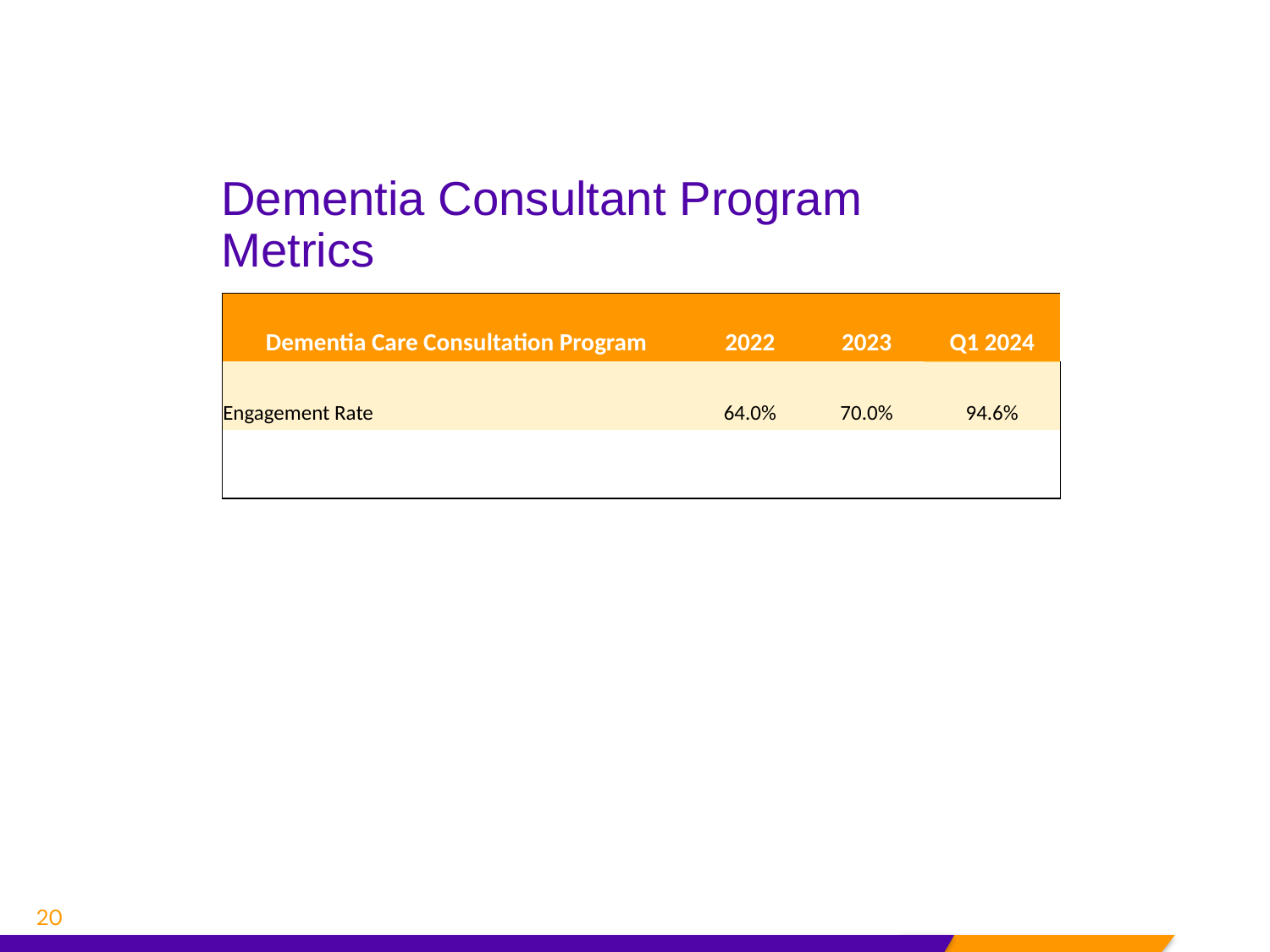

# Dementia Consultant Program Metrics
| Dementia Care Consultation Program | 2022 | 2023 | Q1 2024 |
| --- | --- | --- | --- |
| Engagement Rate | 64.0% | 70.0% | 94.6% |
|  |  |  |  |
20